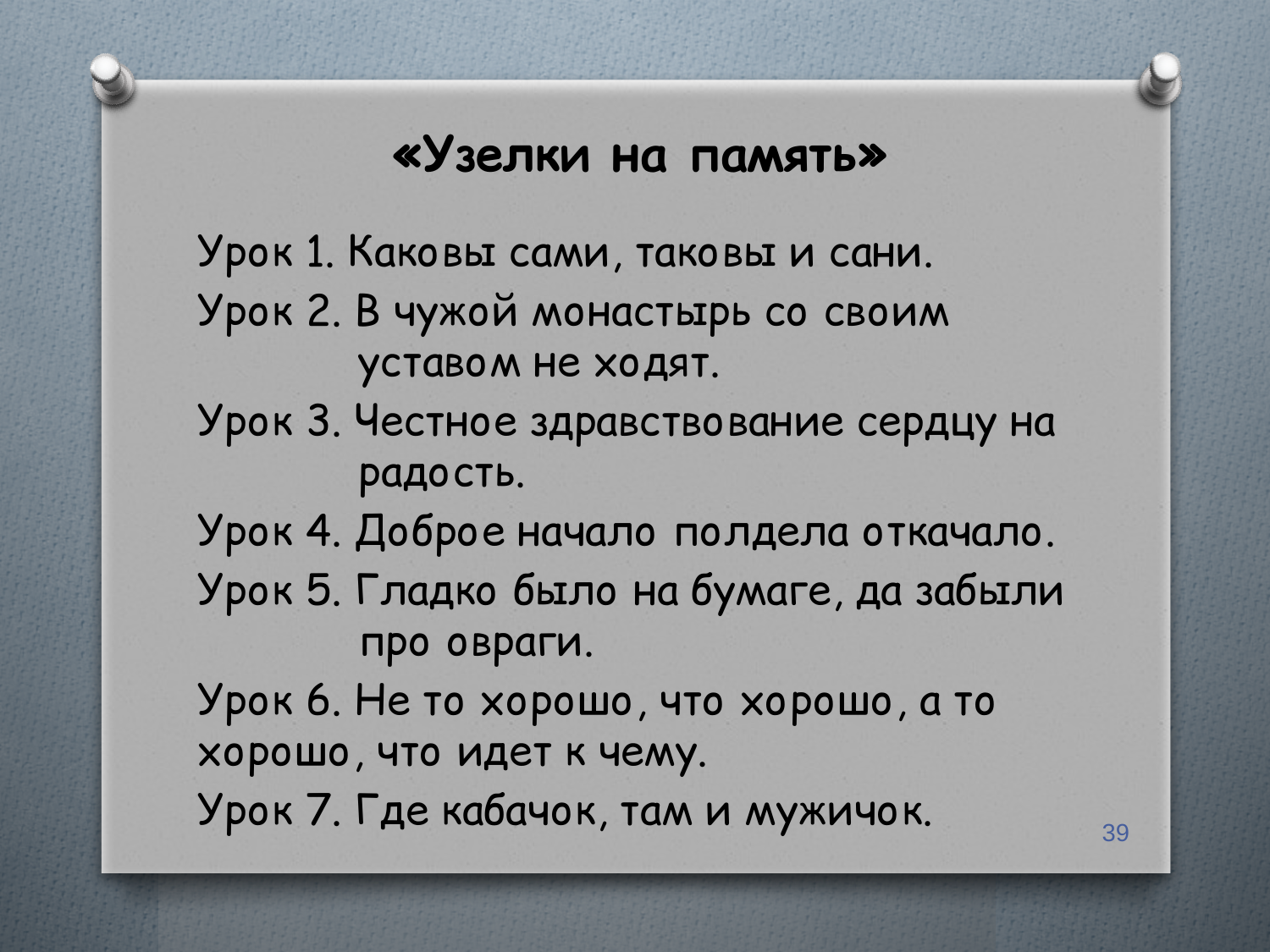

«Узелки на память»
Урок 1. Каковы сами, таковы и сани.
Урок 2. В чужой монастырь со своим уставом не ходят.
Урок 3. Честное здравствование сердцу на радость.
Урок 4. Доброе начало полдела откачало.
Урок 5. Гладко было на бумаге, да забыли про овраги.
Урок 6. Не то хорошо, что хорошо, а то хорошо, что идет к чему.
Урок 7. Где кабачок, там и мужичок.

39